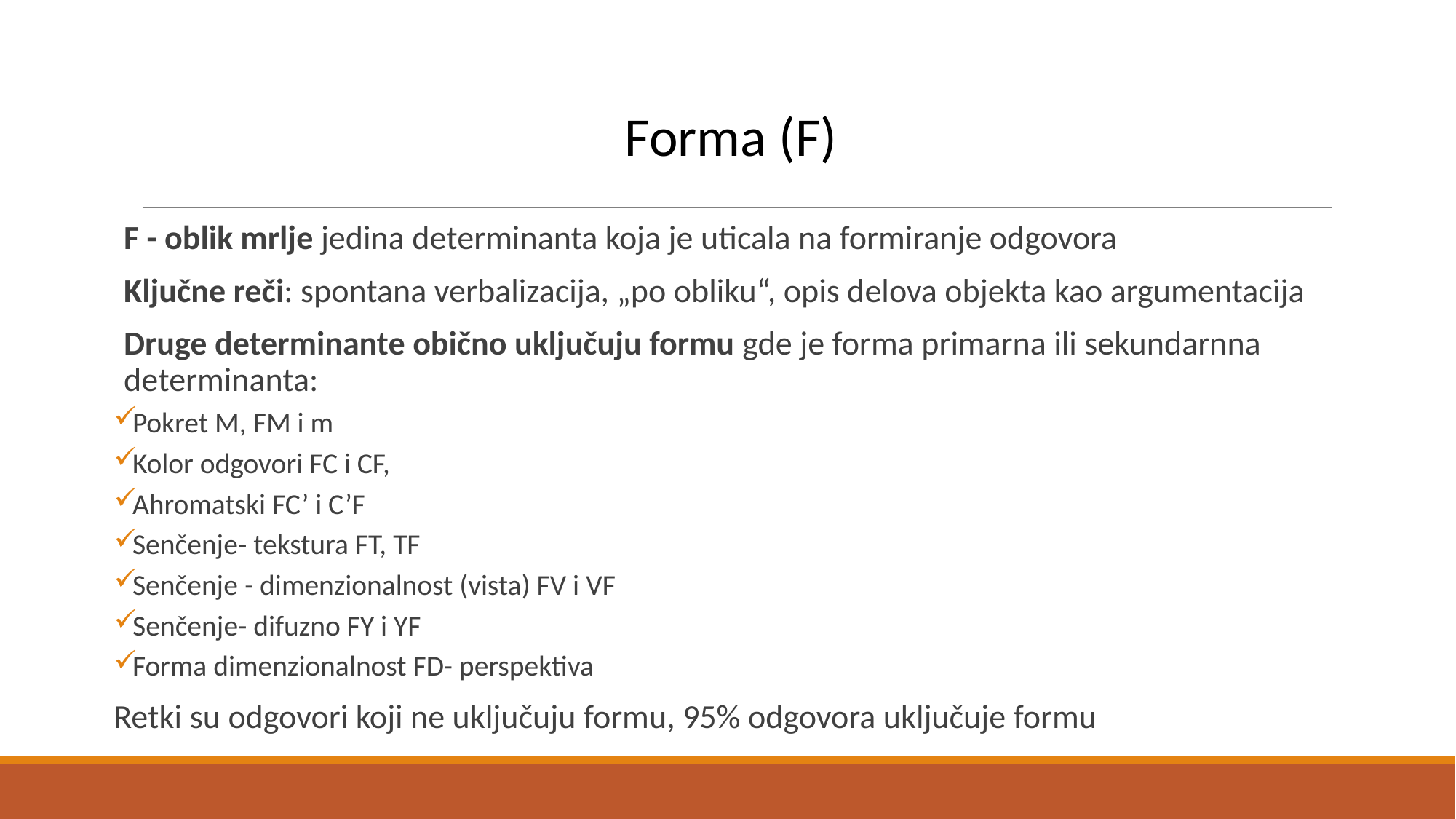

# Forma (F)
F - oblik mrlje jedina determinanta koja je uticala na formiranje odgovora
Ključne reči: spontana verbalizacija, „po obliku“, opis delova objekta kao argumentacija
Druge determinante obično uključuju formu gde je forma primarna ili sekundarnna determinanta:
Pokret M, FM i m
Kolor odgovori FC i CF,
Ahromatski FC’ i C’F
Senčenje- tekstura FT, TF
Senčenje - dimenzionalnost (vista) FV i VF
Senčenje- difuzno FY i YF
Forma dimenzionalnost FD- perspektiva
Retki su odgovori koji ne uključuju formu, 95% odgovora uključuje formu